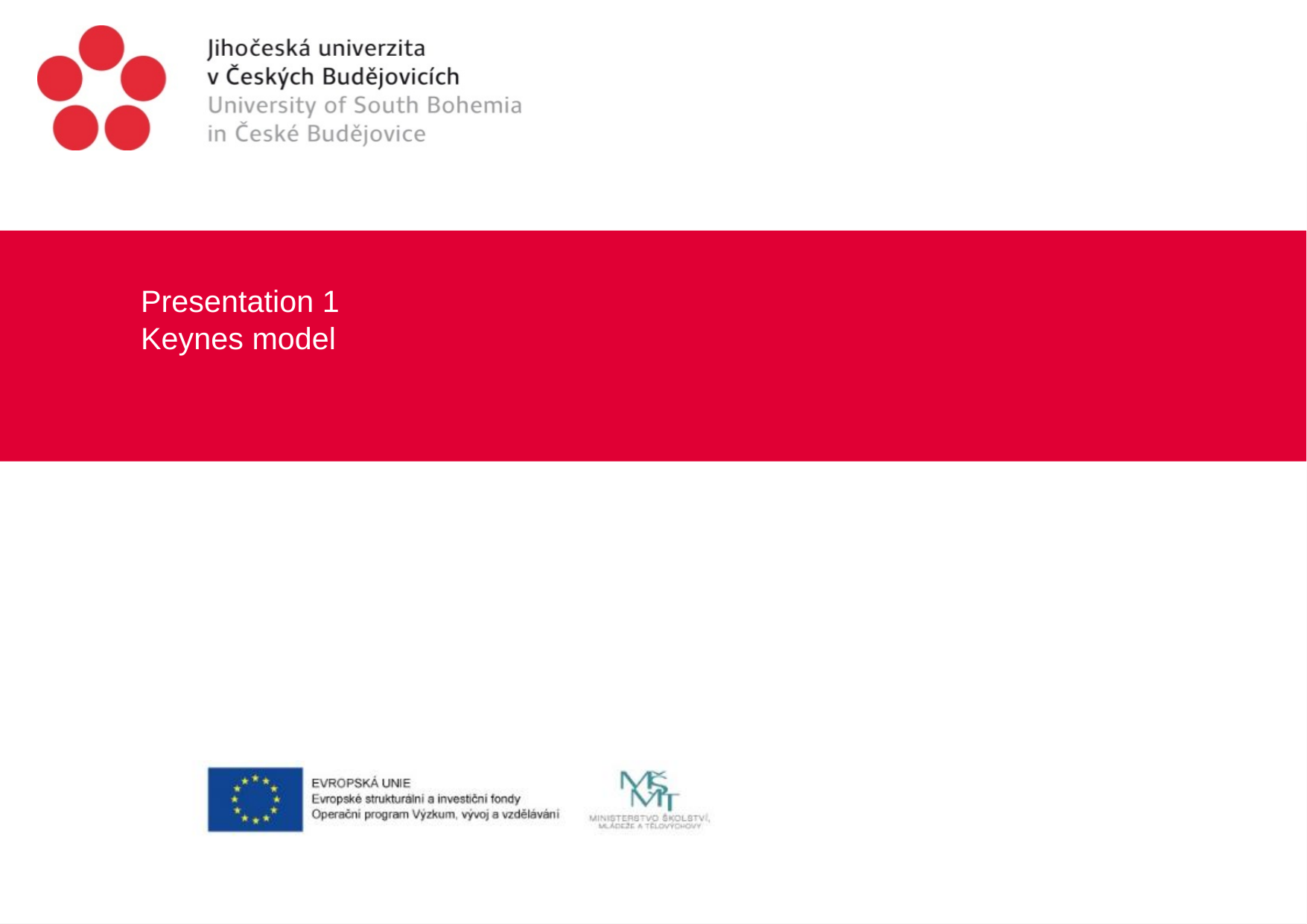

# Presentation 1 Keynes model       J. M. Keynes